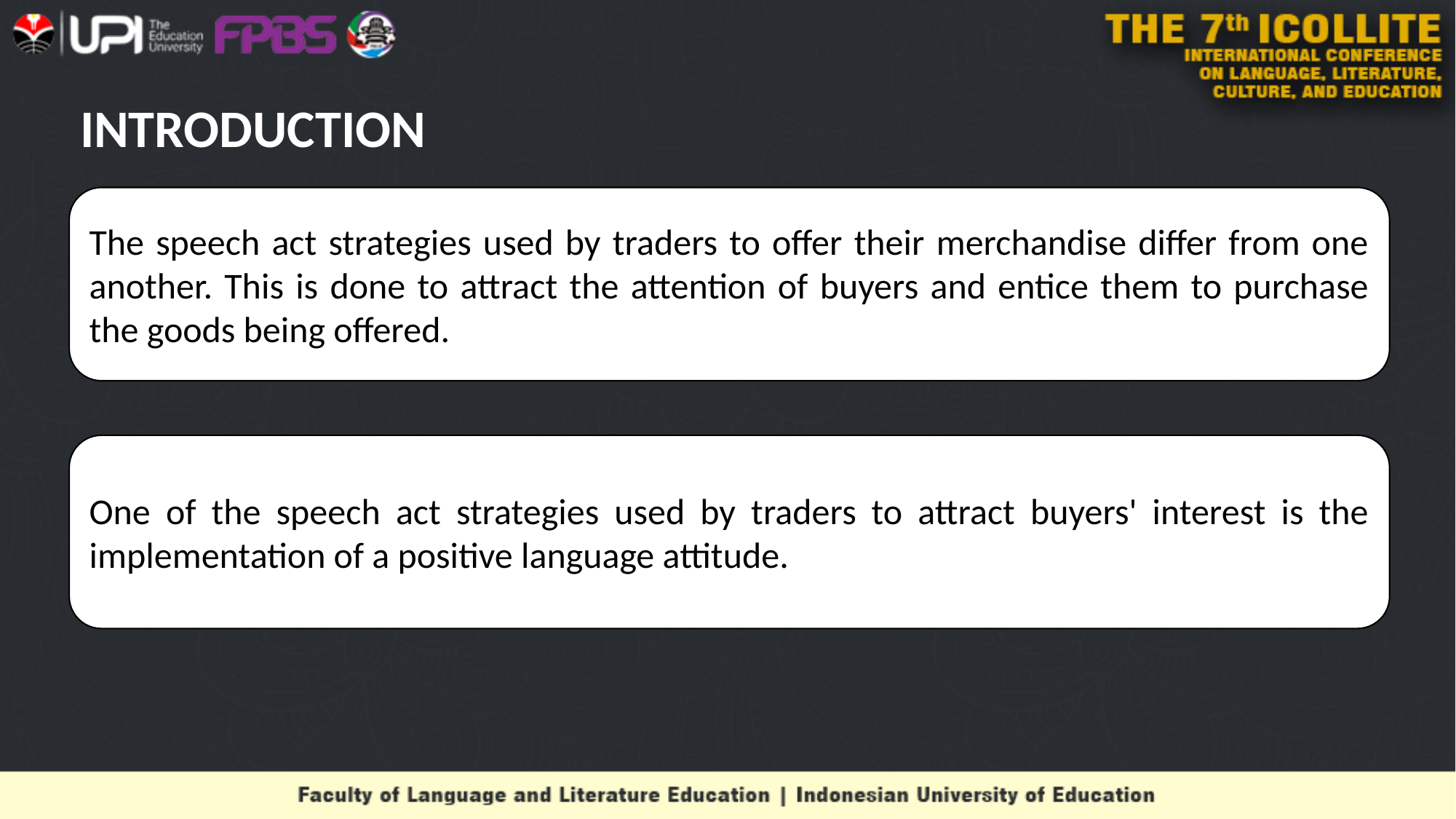

# INTRODUCTION
The speech act strategies used by traders to offer their merchandise differ from one another. This is done to attract the attention of buyers and entice them to purchase the goods being offered.
One of the speech act strategies used by traders to attract buyers' interest is the implementation of a positive language attitude.